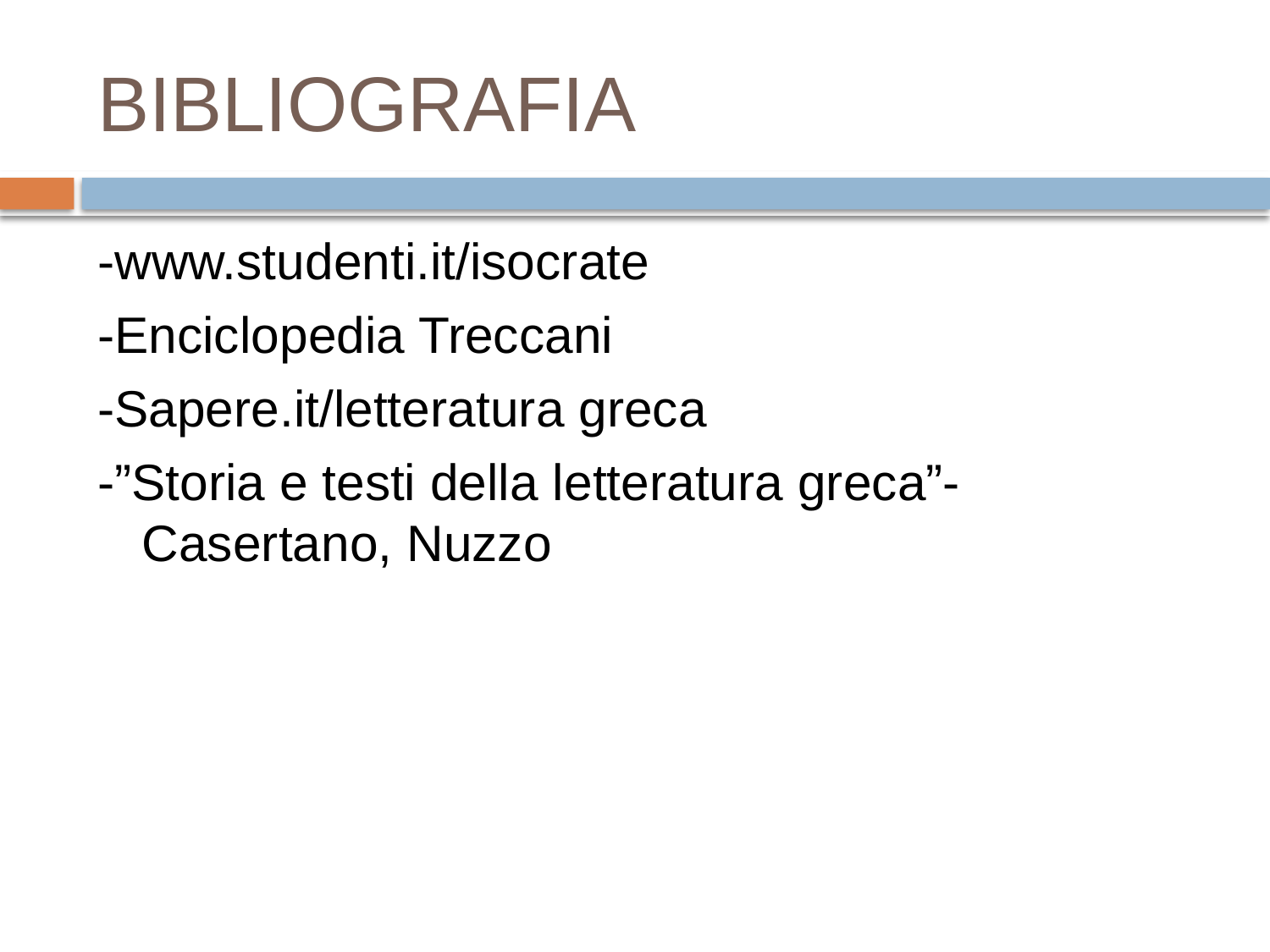

# BIBLIOGRAFIA
-www.studenti.it/isocrate
-Enciclopedia Treccani
-Sapere.it/letteratura greca
-”Storia e testi della letteratura greca”-Casertano, Nuzzo